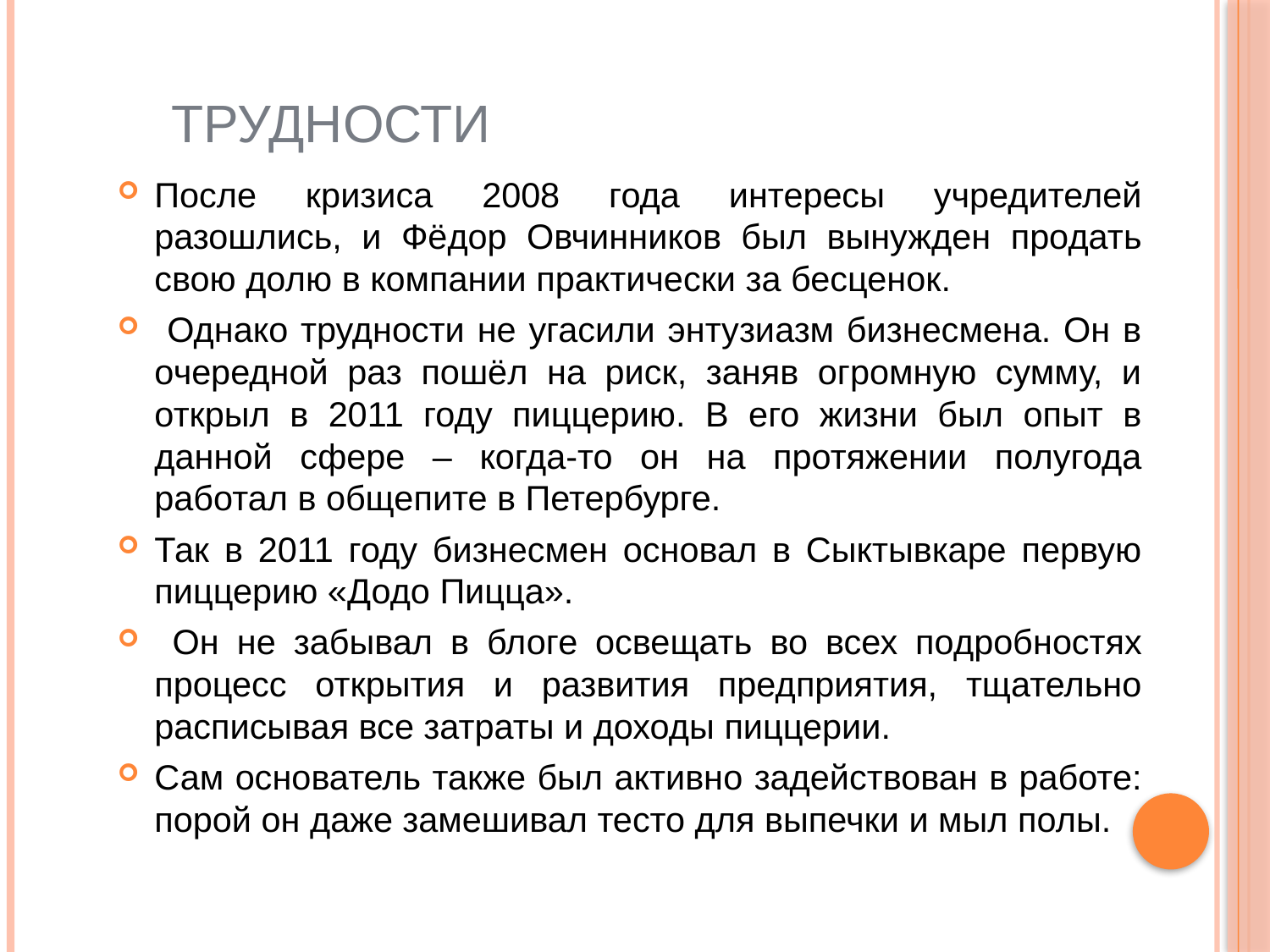

# Трудности
После кризиса 2008 года интересы учредителей разошлись, и Фёдор Овчинников был вынужден продать свою долю в компании практически за бесценок.
 Однако трудности не угасили энтузиазм бизнесмена. Он в очередной раз пошёл на риск, заняв огромную сумму, и открыл в 2011 году пиццерию. В его жизни был опыт в данной сфере – когда-то он на протяжении полугода работал в общепите в Петербурге.
Так в 2011 году бизнесмен основал в Сыктывкаре первую пиццерию «Додо Пицца».
 Он не забывал в блоге освещать во всех подробностях процесс открытия и развития предприятия, тщательно расписывая все затраты и доходы пиццерии.
Сам основатель также был активно задействован в работе: порой он даже замешивал тесто для выпечки и мыл полы.